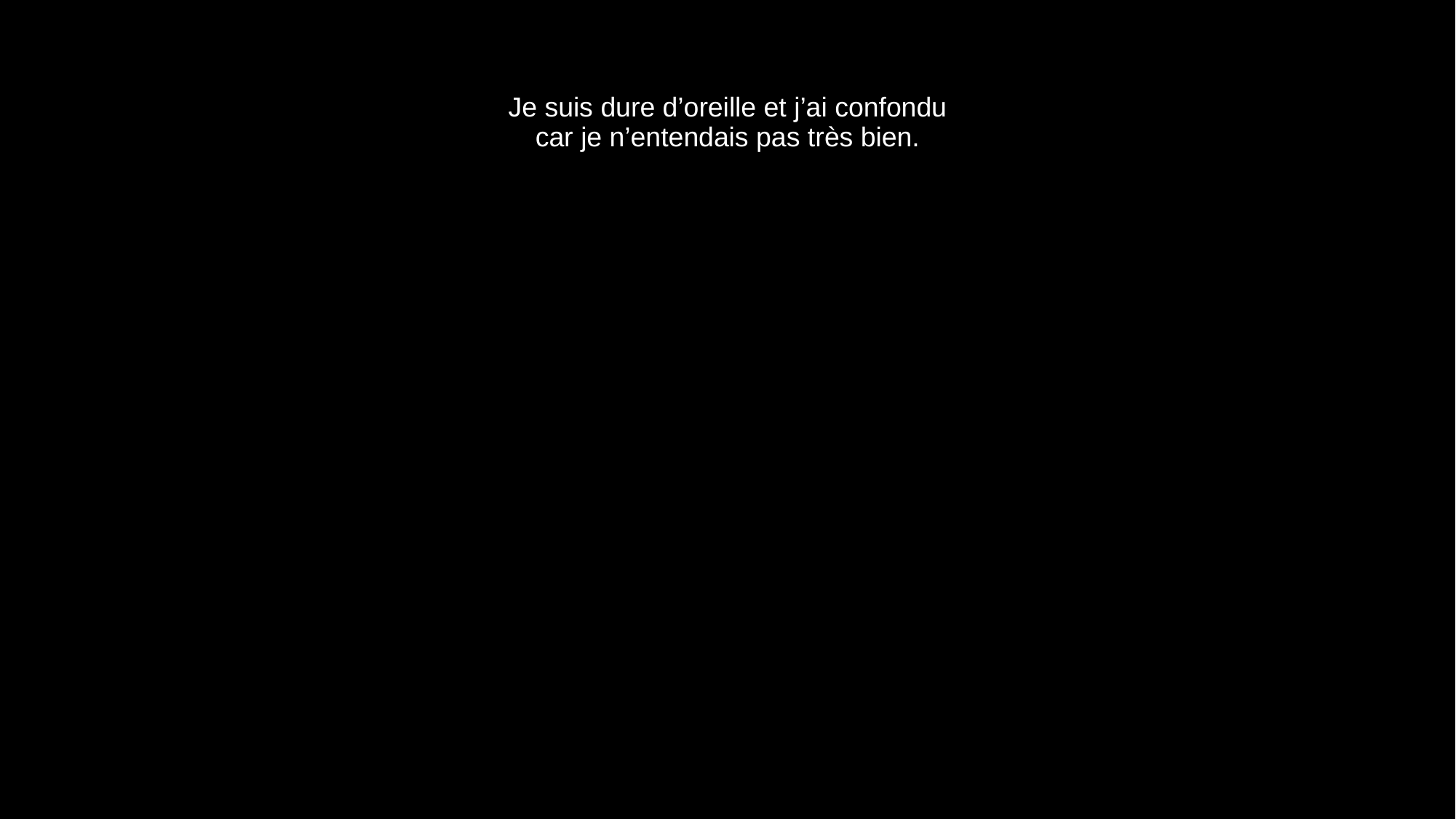

# Je suis dure d’oreille et j’ai confondu car je n’entendais pas très bien.